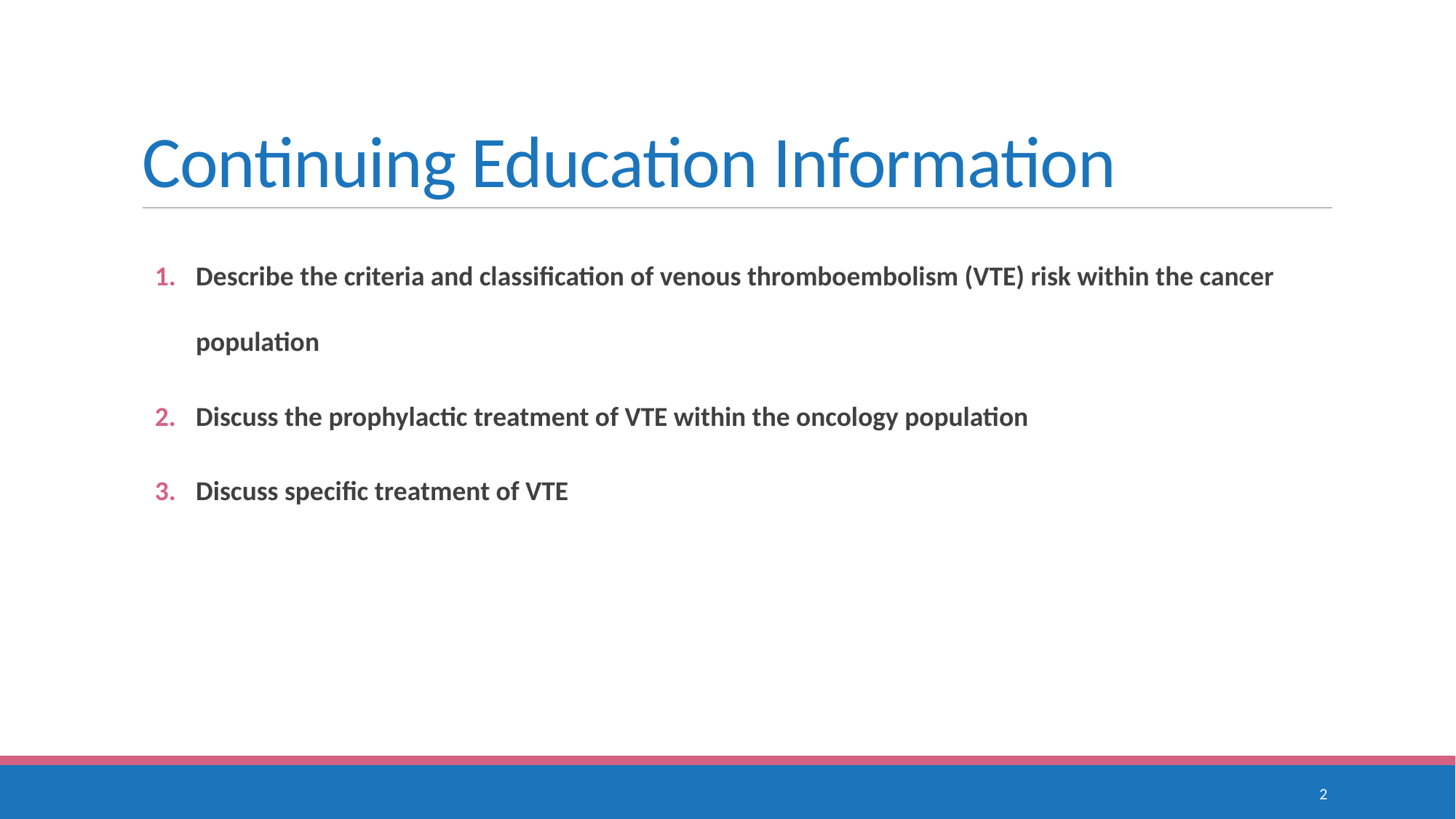

# Continuing Education Information
Describe the criteria and classification of venous thromboembolism (VTE) risk within the cancer population
Discuss the prophylactic treatment of VTE within the oncology population
Discuss specific treatment of VTE

2